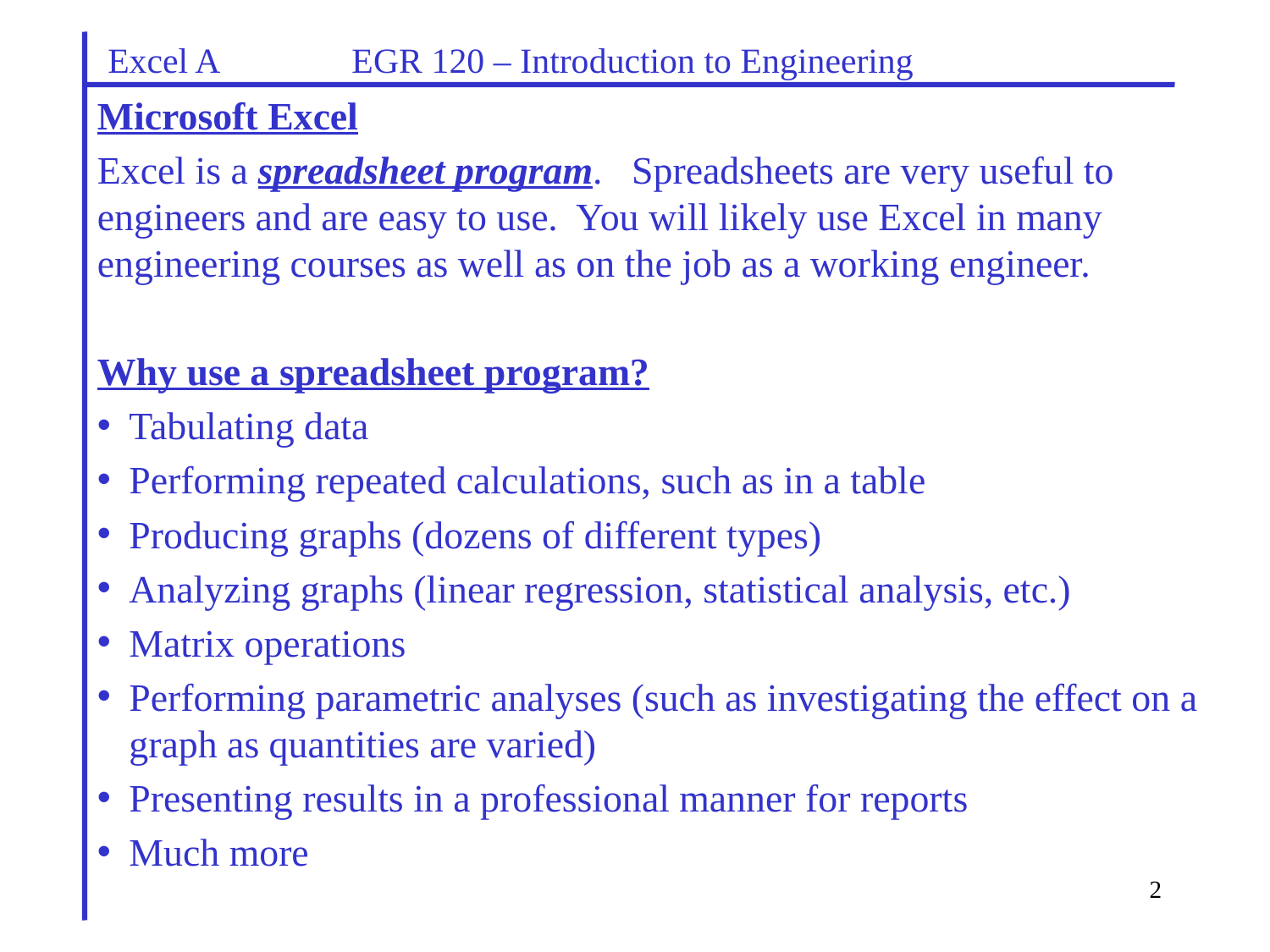

Excel A               EGR 120 – Introduction to Engineering
Microsoft Excel
Excel is a spreadsheet program.   Spreadsheets are very useful to engineers and are easy to use.  You will likely use Excel in many engineering courses as well as on the job as a working engineer.

Why use a spreadsheet program?
Tabulating data
Performing repeated calculations, such as in a table
Producing graphs (dozens of different types)
Analyzing graphs (linear regression, statistical analysis, etc.)
Matrix operations
Performing parametric analyses (such as investigating the effect on a graph as quantities are varied)
Presenting results in a professional manner for reports
Much more

2